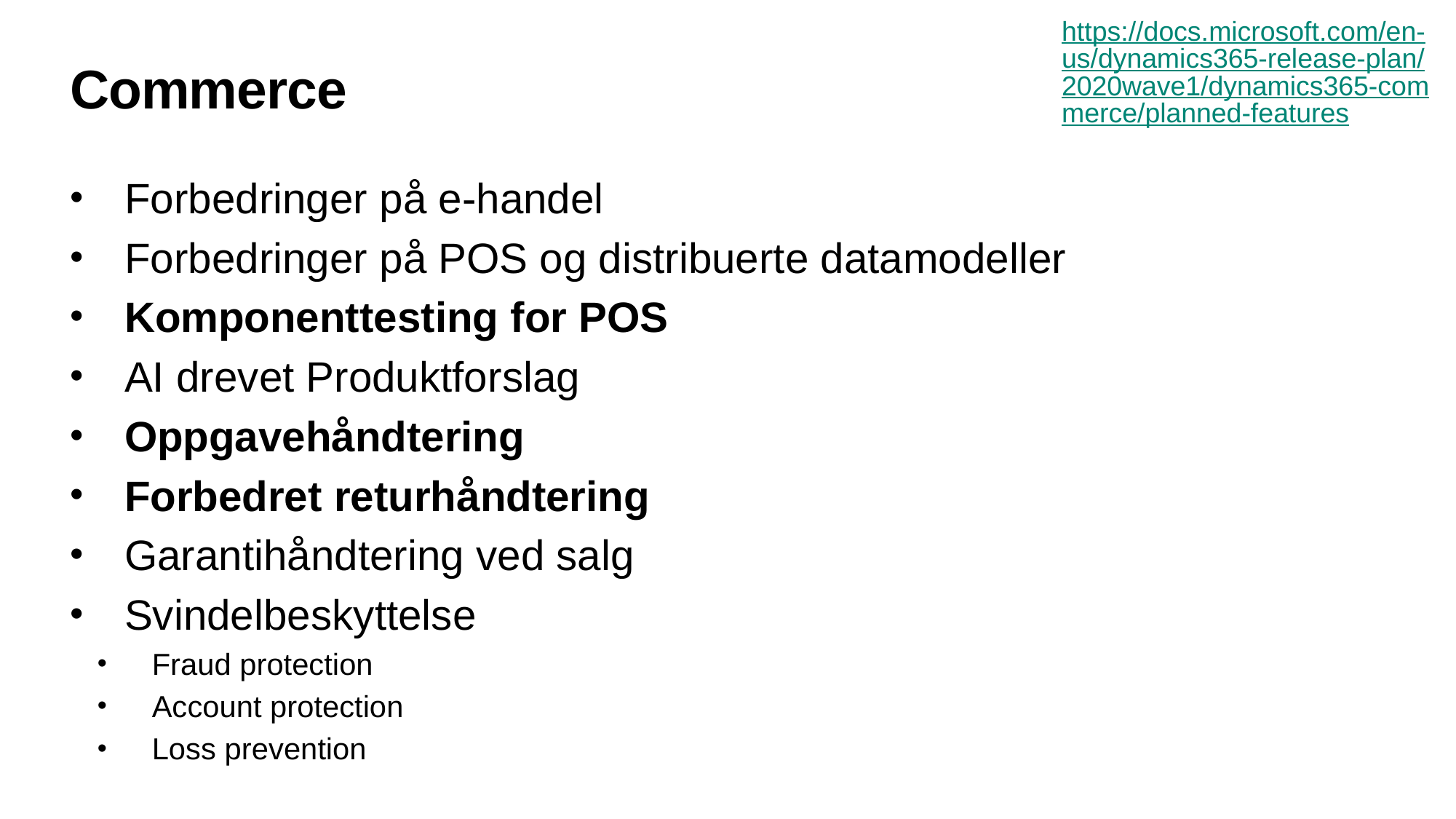

https://docs.microsoft.com/en-us/dynamics365-release-plan/2020wave1/dynamics365-commerce/planned-features
# Commerce
Forbedringer på e-handel
Forbedringer på POS og distribuerte datamodeller
Komponenttesting for POS
AI drevet Produktforslag
Oppgavehåndtering
Forbedret returhåndtering
Garantihåndtering ved salg
Svindelbeskyttelse
Fraud protection
Account protection
Loss prevention